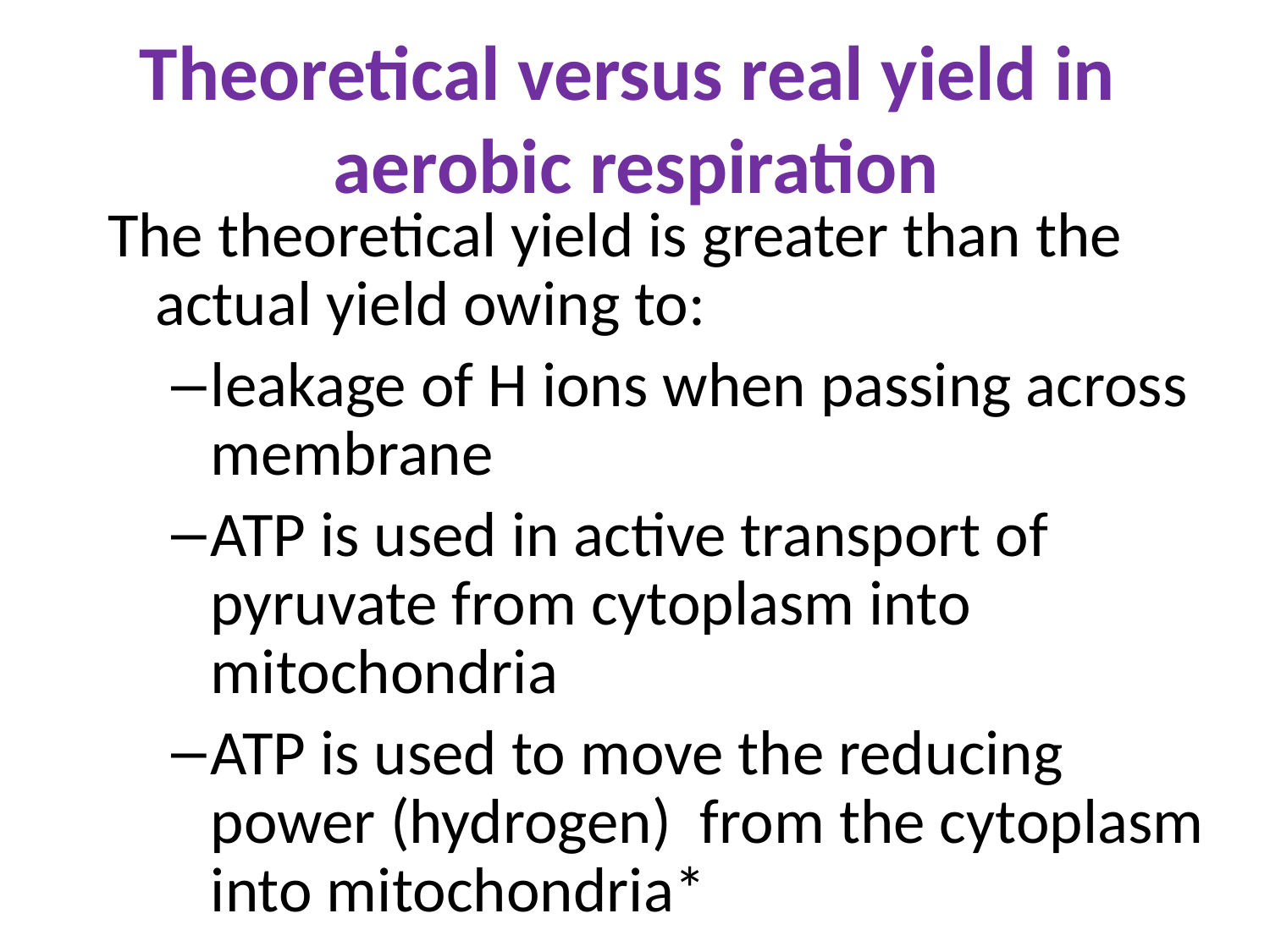

Theoretical versus real yield in
aerobic respiration
The theoretical yield is greater than the actual yield owing to:
leakage of H ions when passing across membrane
ATP is used in active transport of pyruvate from cytoplasm into mitochondria
ATP is used to move the reducing power (hydrogen)  from the cytoplasm into mitochondria*